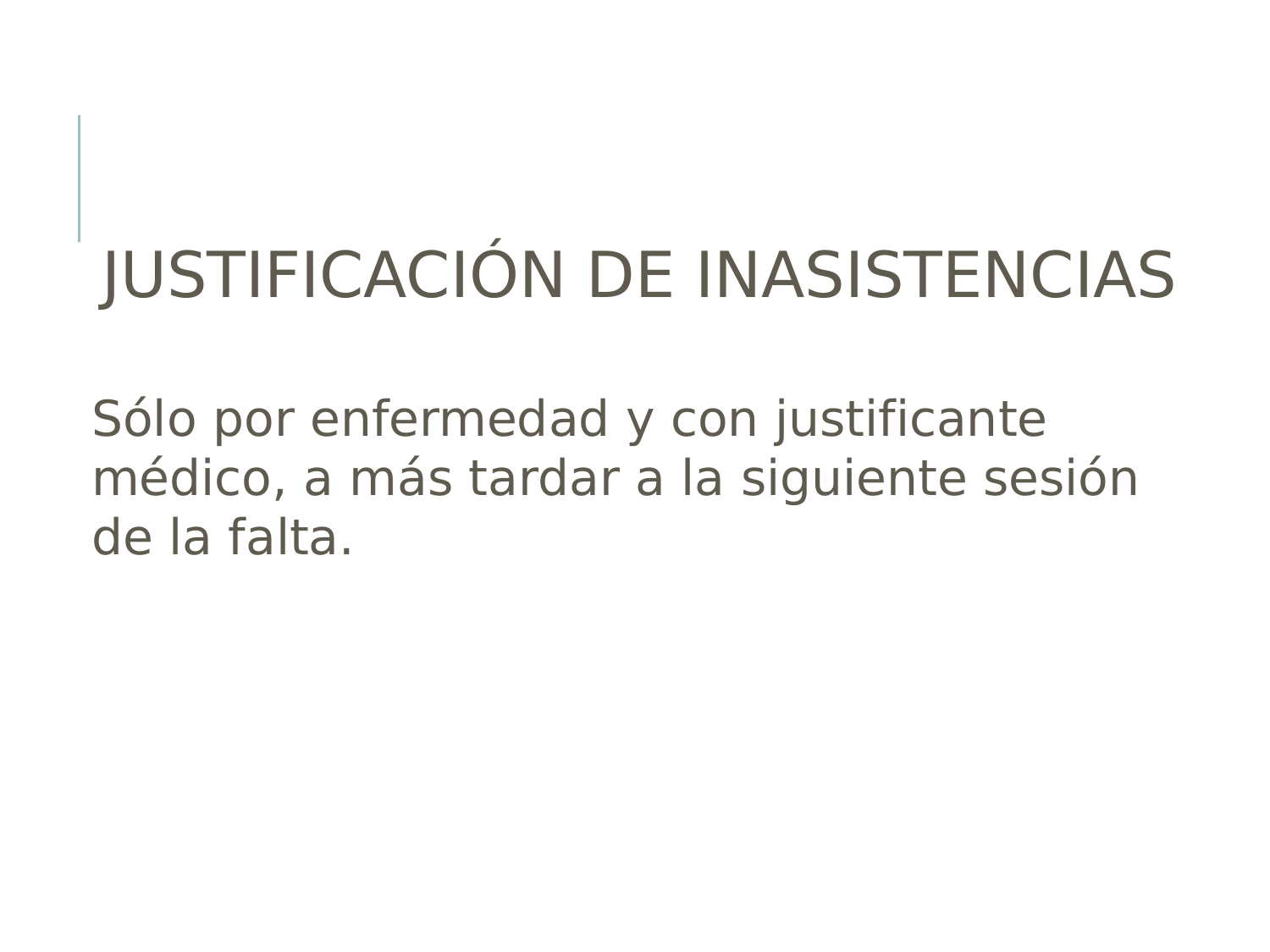

JUSTIFICACIÓN DE INASISTENCIAS
Sólo por enfermedad y con justificante médico, a más tardar a la siguiente sesión de la falta.